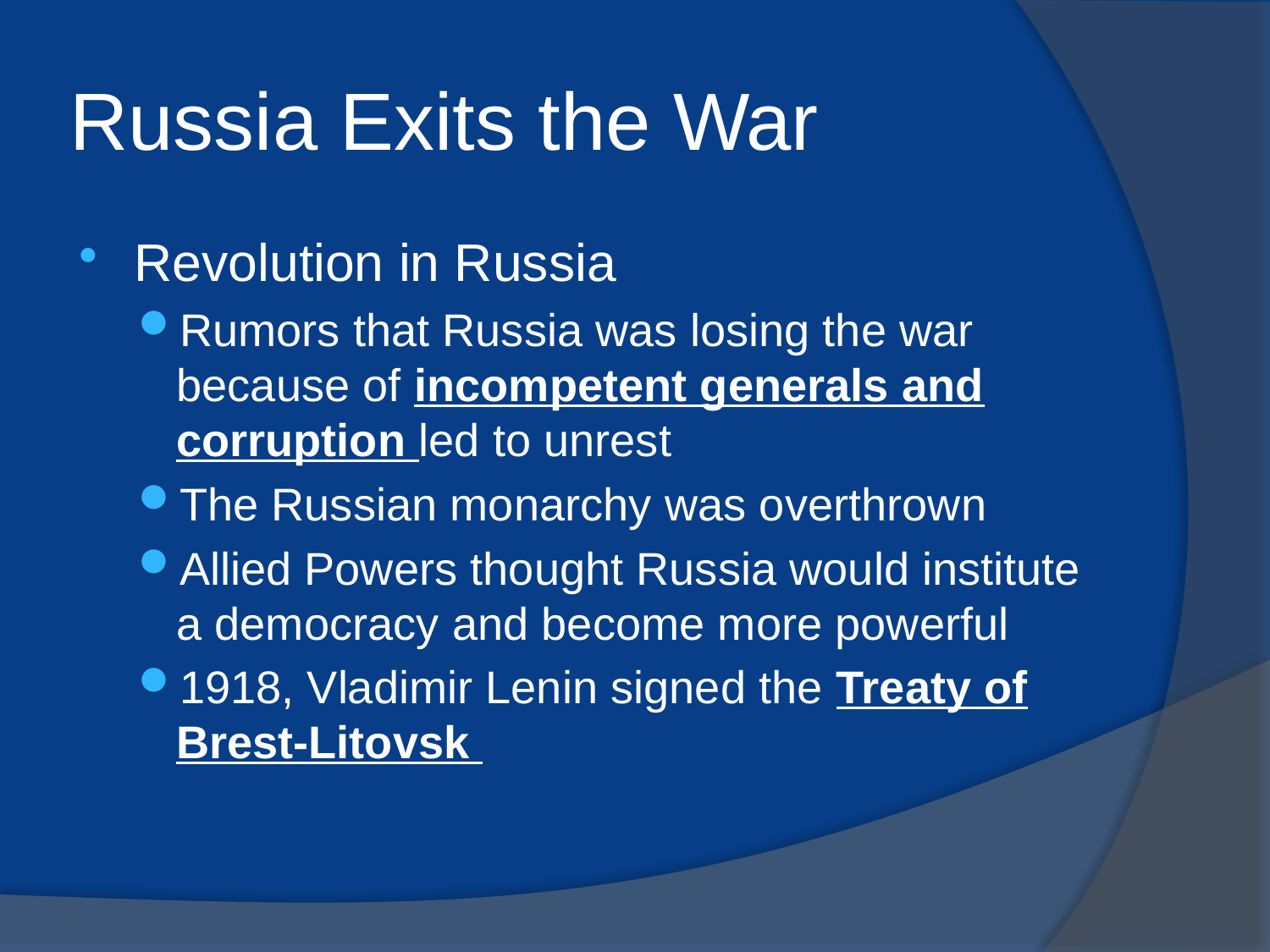

# Russia Exits the War
Revolution in Russia
Rumors that Russia was losing the war because of incompetent generals and corruption led to unrest
The Russian monarchy was overthrown
Allied Powers thought Russia would institute a democracy and become more powerful
1918, Vladimir Lenin signed the Treaty of Brest-Litovsk